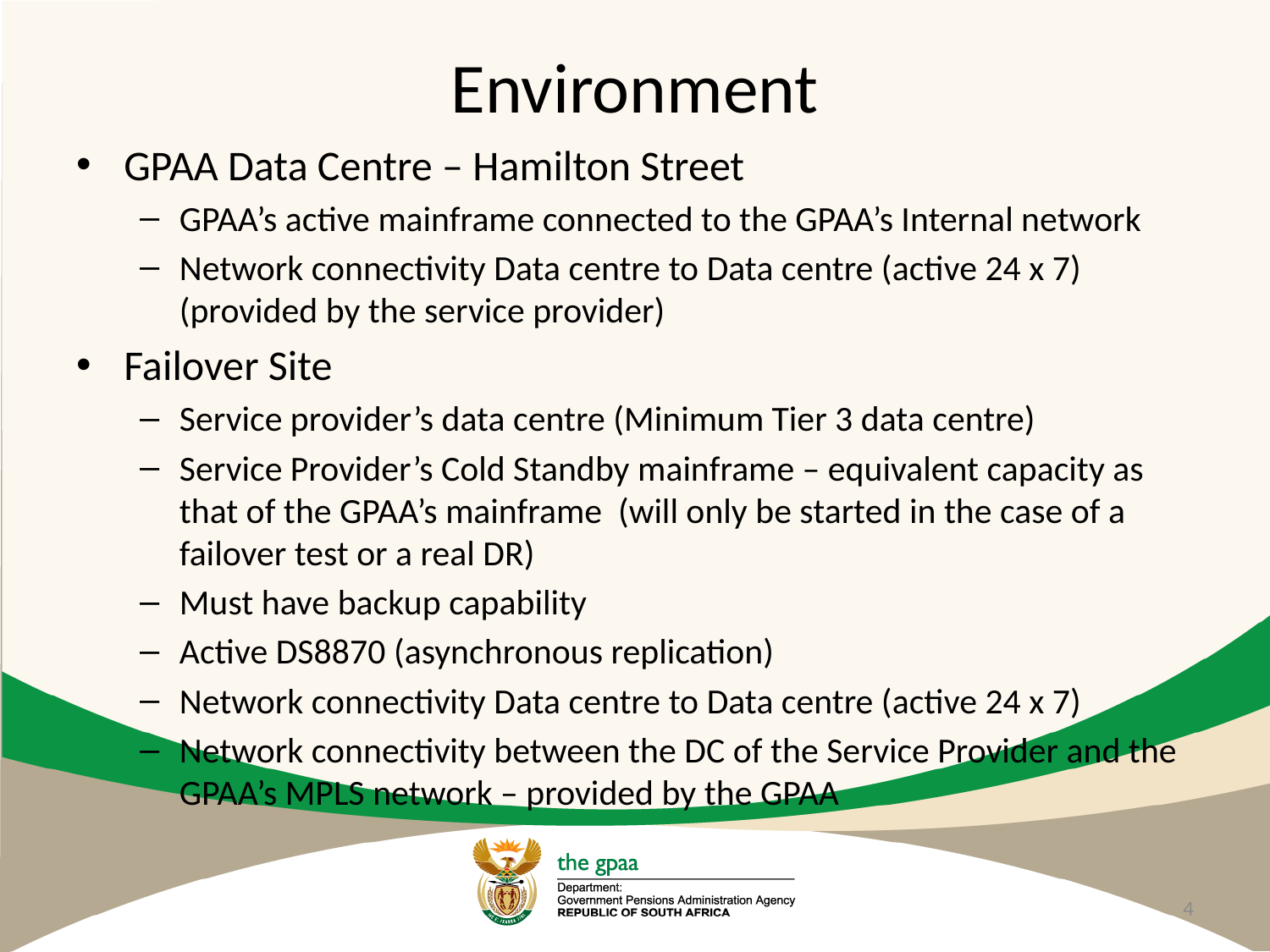

# Environment
GPAA Data Centre – Hamilton Street
GPAA’s active mainframe connected to the GPAA’s Internal network
Network connectivity Data centre to Data centre (active 24 x 7) (provided by the service provider)
Failover Site
Service provider’s data centre (Minimum Tier 3 data centre)
Service Provider’s Cold Standby mainframe – equivalent capacity as that of the GPAA’s mainframe  (will only be started in the case of a failover test or a real DR)
Must have backup capability
Active DS8870 (asynchronous replication)
Network connectivity Data centre to Data centre (active 24 x 7)
Network connectivity between the DC of the Service Provider and the GPAA’s MPLS network – provided by the GPAA
4